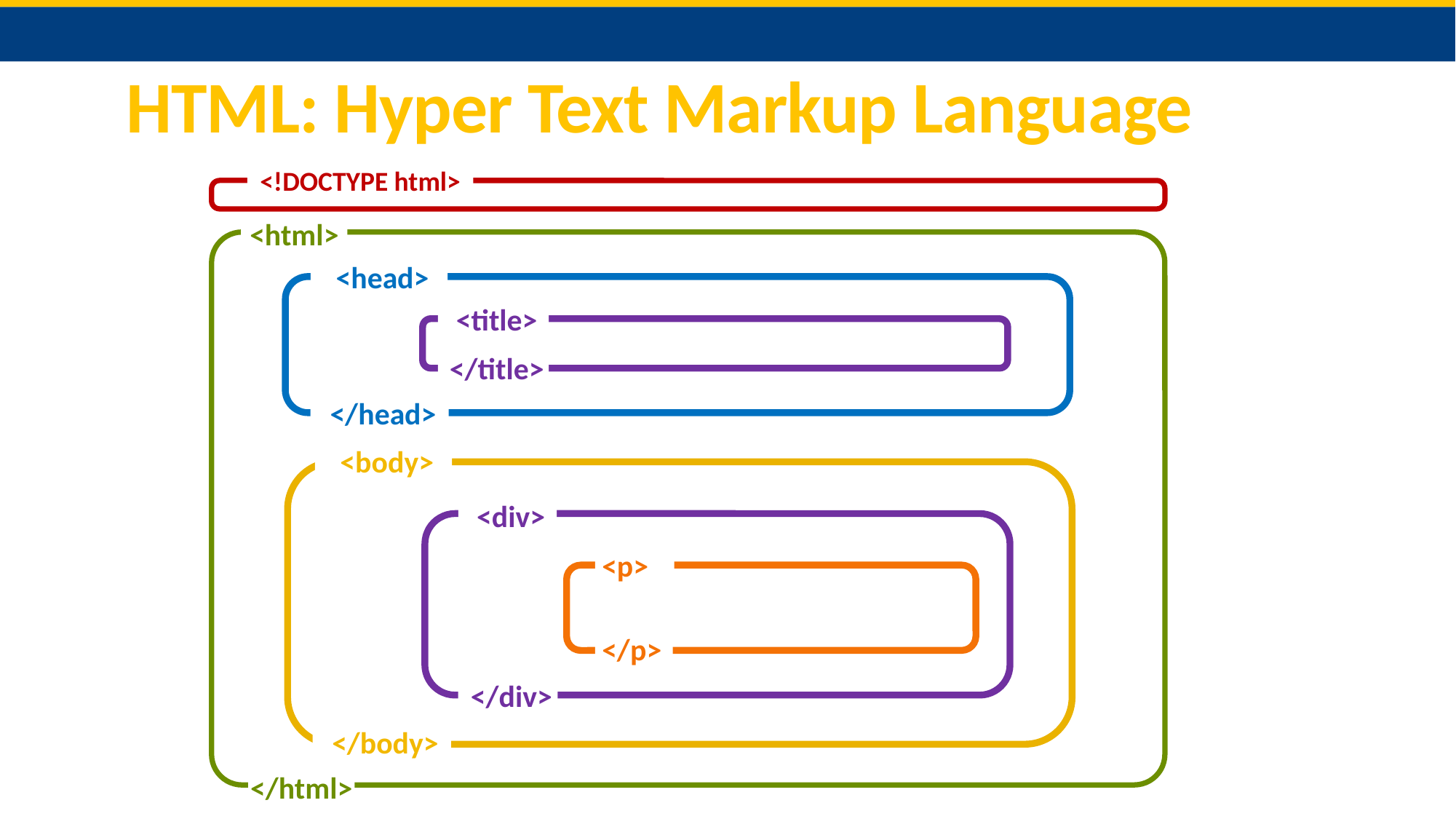

# HTML: Hyper Text Markup Language
<!DOCTYPE html>

<html>

</html>
 <head>

 </head>
 <title>

 </title>
 <body>

 </body>
 <div>

 </div>
 <p>

 </p>